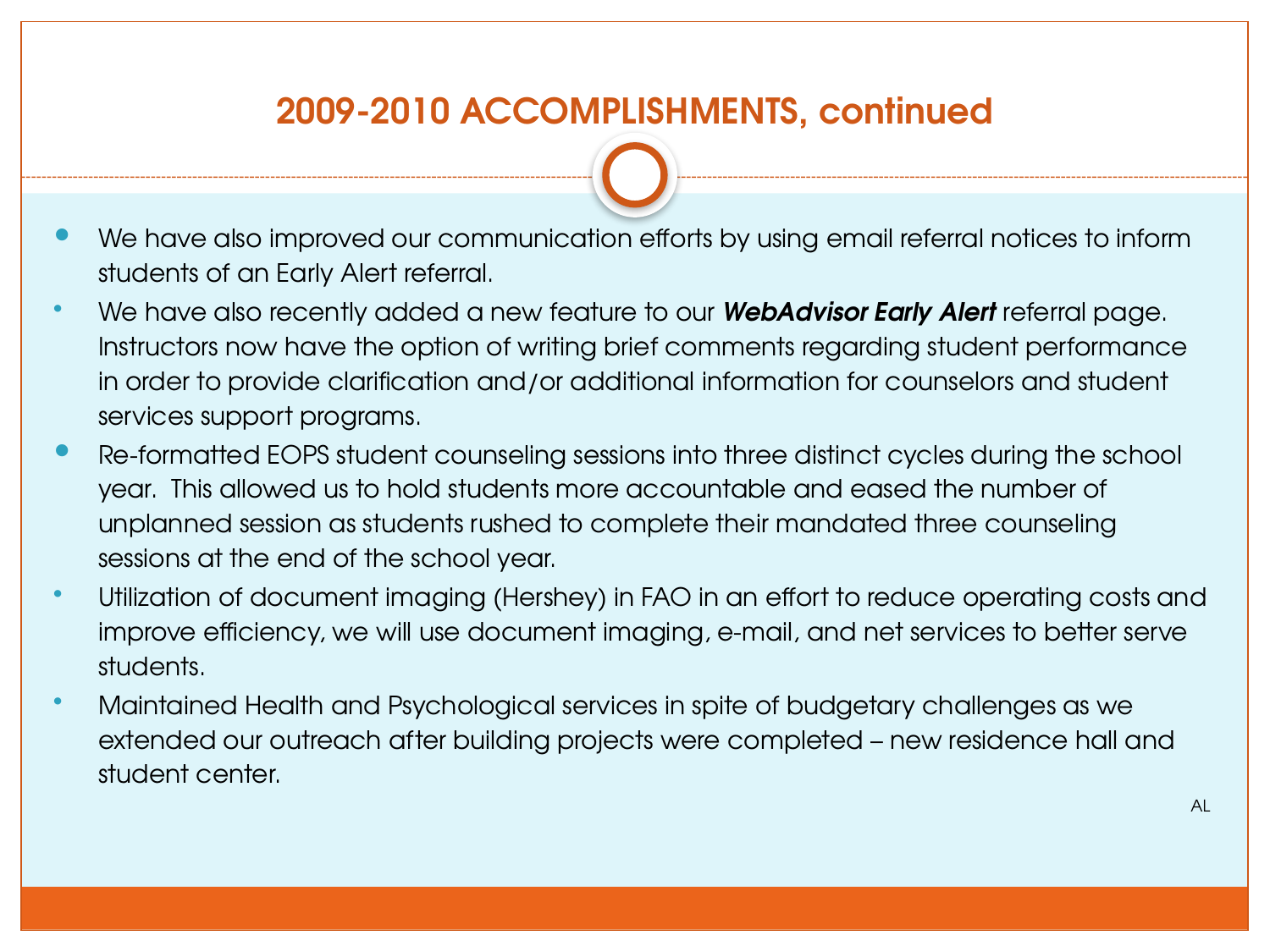

# 2009-2010 ACCOMPLISHMENTS, continued
We have also improved our communication efforts by using email referral notices to inform students of an Early Alert referral.
We have also recently added a new feature to our WebAdvisor Early Alert referral page. Instructors now have the option of writing brief comments regarding student performance in order to provide clarification and/or additional information for counselors and student services support programs.
Re-formatted EOPS student counseling sessions into three distinct cycles during the school year.  This allowed us to hold students more accountable and eased the number of unplanned session as students rushed to complete their mandated three counseling sessions at the end of the school year.
Utilization of document imaging (Hershey) in FAO in an effort to reduce operating costs and improve efficiency, we will use document imaging, e-mail, and net services to better serve students.
Maintained Health and Psychological services in spite of budgetary challenges as we extended our outreach after building projects were completed – new residence hall and student center.
AL